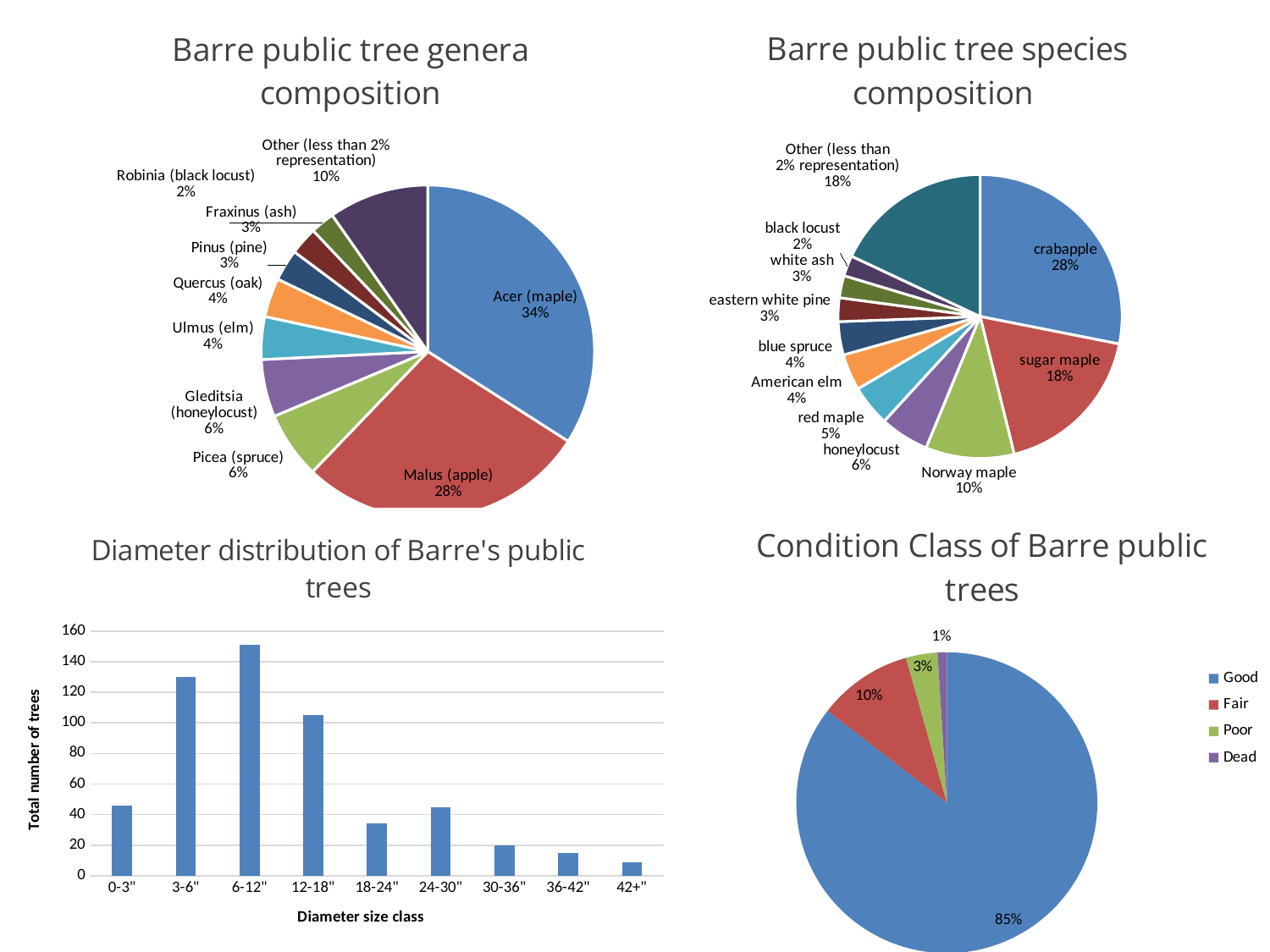

### Chart: Barre public tree genera composition

| Category |  |
|---|---|
| Acer (maple) | 0.34054054054054056 |
| Malus (apple) | 0.2810810810810811 |
| Picea (spruce) | 0.06486486486486487 |
| Gleditsia (honeylocust) | 0.055855855855855854 |
| Ulmus (elm) | 0.04144144144144144 |
| Quercus (oak) | 0.03783783783783784 |
| Pinus (pine) | 0.03063063063063063 |
| Fraxinus (ash) | 0.02702702702702703 |
| Robinia (black locust) | 0.023423423423423424 |
| Other (less than 2% representation) | 0.0972972972972973 |

### Chart: Barre public tree species composition

| Category |  |
|---|---|
| crabapple | 0.2810810810810811 |
| sugar maple | 0.18018018018018017 |
| Norway maple | 0.1009009009009009 |
| honeylocust | 0.055855855855855854 |
| red maple | 0.04684684684684685 |
| American elm | 0.04144144144144144 |
| blue spruce | 0.03783783783783784 |
| eastern white pine | 0.02702702702702703 |
| white ash | 0.025225225225225224 |
| black locust | 0.023423423423423424 |
| Other (less than 2% representation) | 0.18018018018018017 |

### Chart: Condition Class of Barre public trees

| Category |  |
|---|---|
| Good | 0.861 |
| Fair | 0.10270270270270271 |
| Poor  | 0.034 |
| Dead | 0.01 |

### Chart: Diameter distribution of Barre's public trees

| Category |  |
|---|---|
| 0-3" | 46.0 |
| 3-6" | 130.0 |
| 6-12" | 151.0 |
| 12-18" | 105.0 |
| 18-24" | 34.0 |
| 24-30" | 45.0 |
| 30-36" | 20.0 |
| 36-42" | 15.0 |
| 42+" | 9.0 |